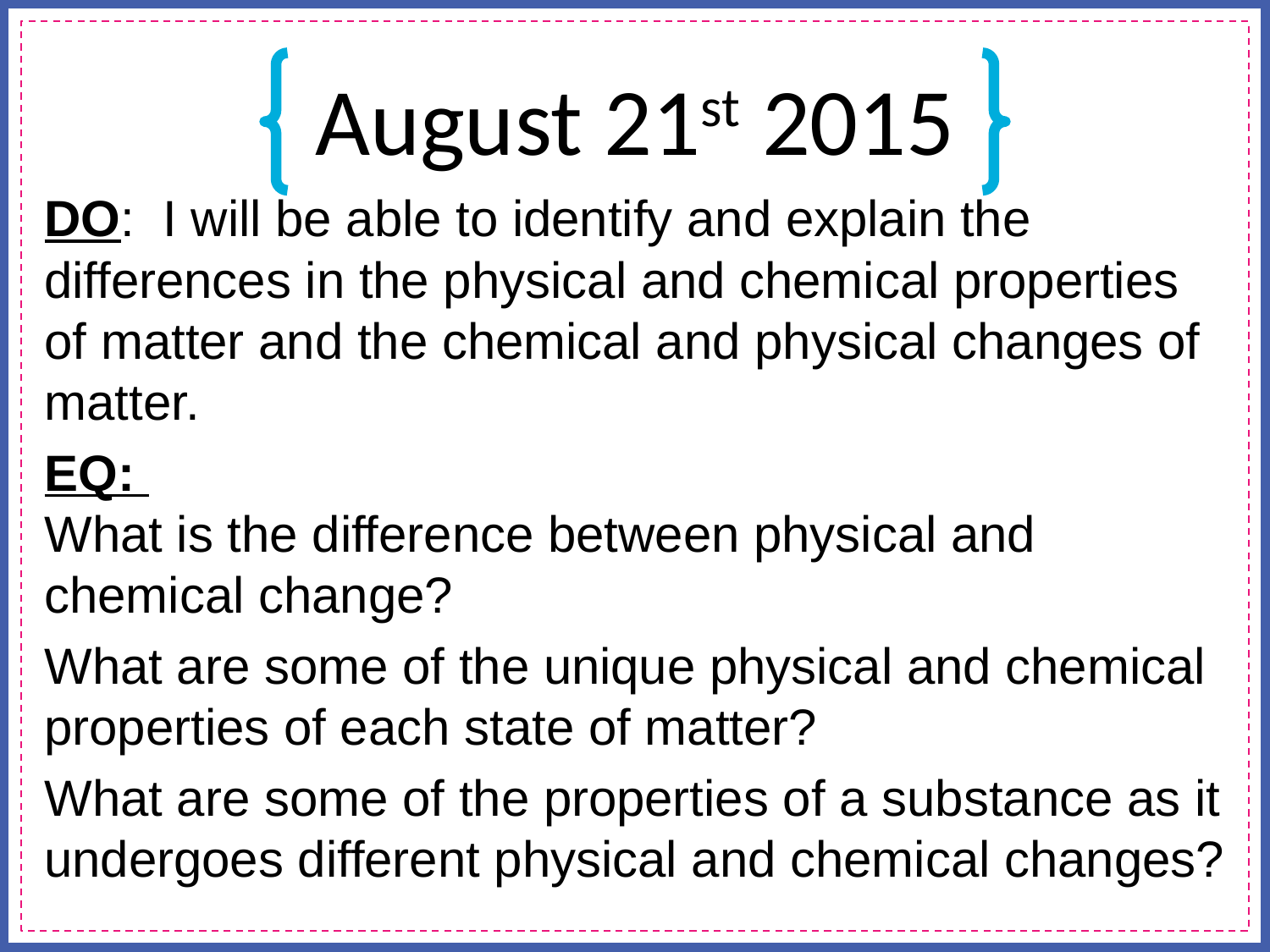

# August 21st 2015
DO:  I will be able to identify and explain the differences in the physical and chemical properties of matter and the chemical and physical changes of matter.
EQ:
What is the difference between physical and chemical change?
What are some of the unique physical and chemical properties of each state of matter?
What are some of the properties of a substance as it undergoes different physical and chemical changes?